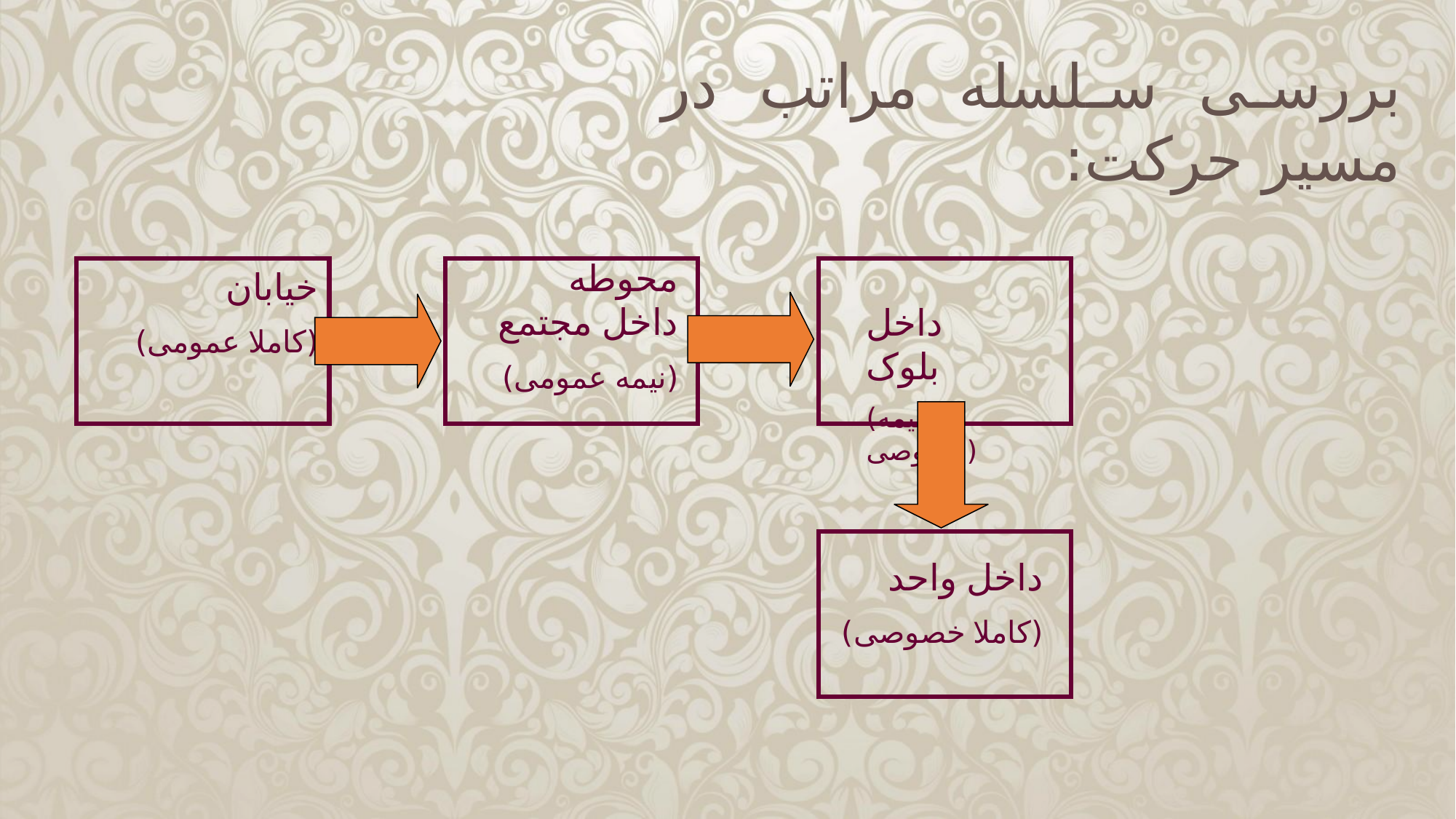

بررسی سلسله مراتب در مسیر حرکت:
محوطه داخل مجتمع
(نیمه عمومی)
خیابان
(کاملا عمومی)

داخل بلوک
(نیمه خصوصی)

داخل واحد
(کاملا خصوصی)